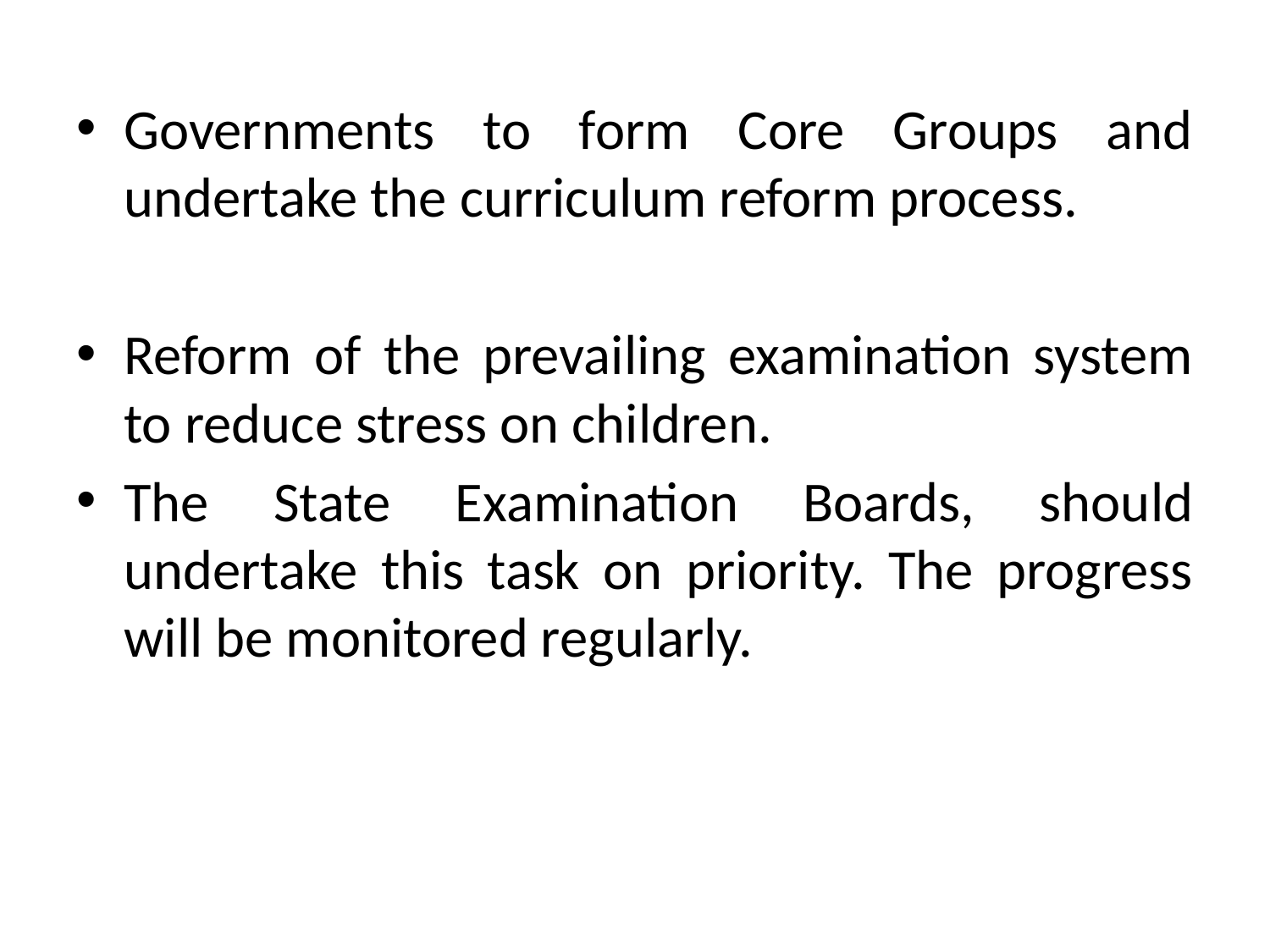

Governments to form Core Groups and undertake the curriculum reform process.

Reform of the prevailing examination system to reduce stress on children.
The State Examination Boards, should undertake this task on priority. The progress will be monitored regularly.